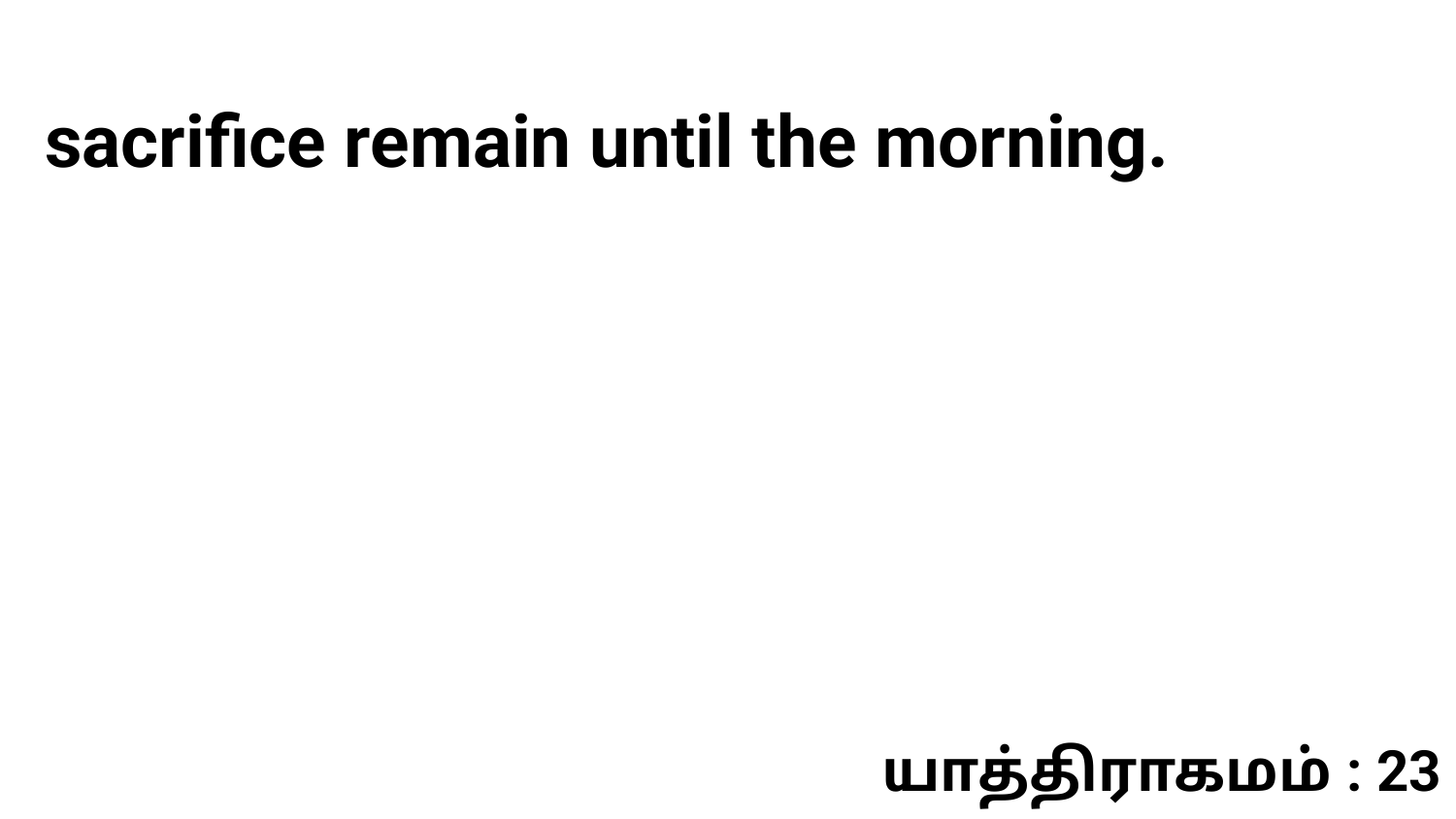

sacrifice remain until the morning.
யாத்திராகமம் : 23